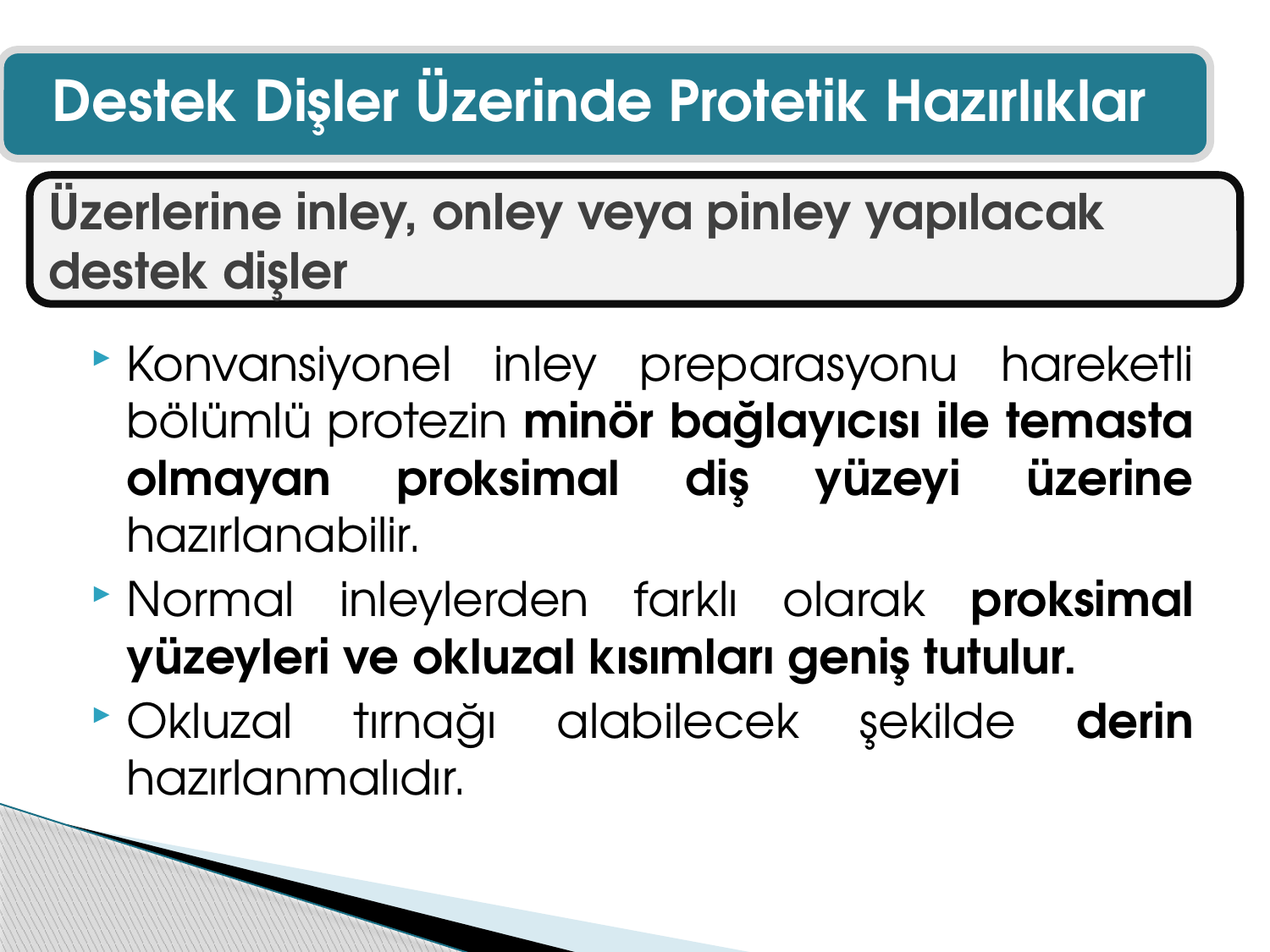

Destek Dişler Üzerinde Protetik Hazırlıklar
#

Üzerlerine inley, onley veya pinley yapılacak destek dişler
Konvansiyonel inley preparasyonu hareketli bölümlü protezin minör bağlayıcısı ile temasta olmayan proksimal diş yüzeyi üzerine hazırlanabilir.
Normal inleylerden farklı olarak proksimal yüzeyleri ve okluzal kısımları geniş tutulur.
Okluzal tırnağı alabilecek şekilde derin hazırlanmalıdır.